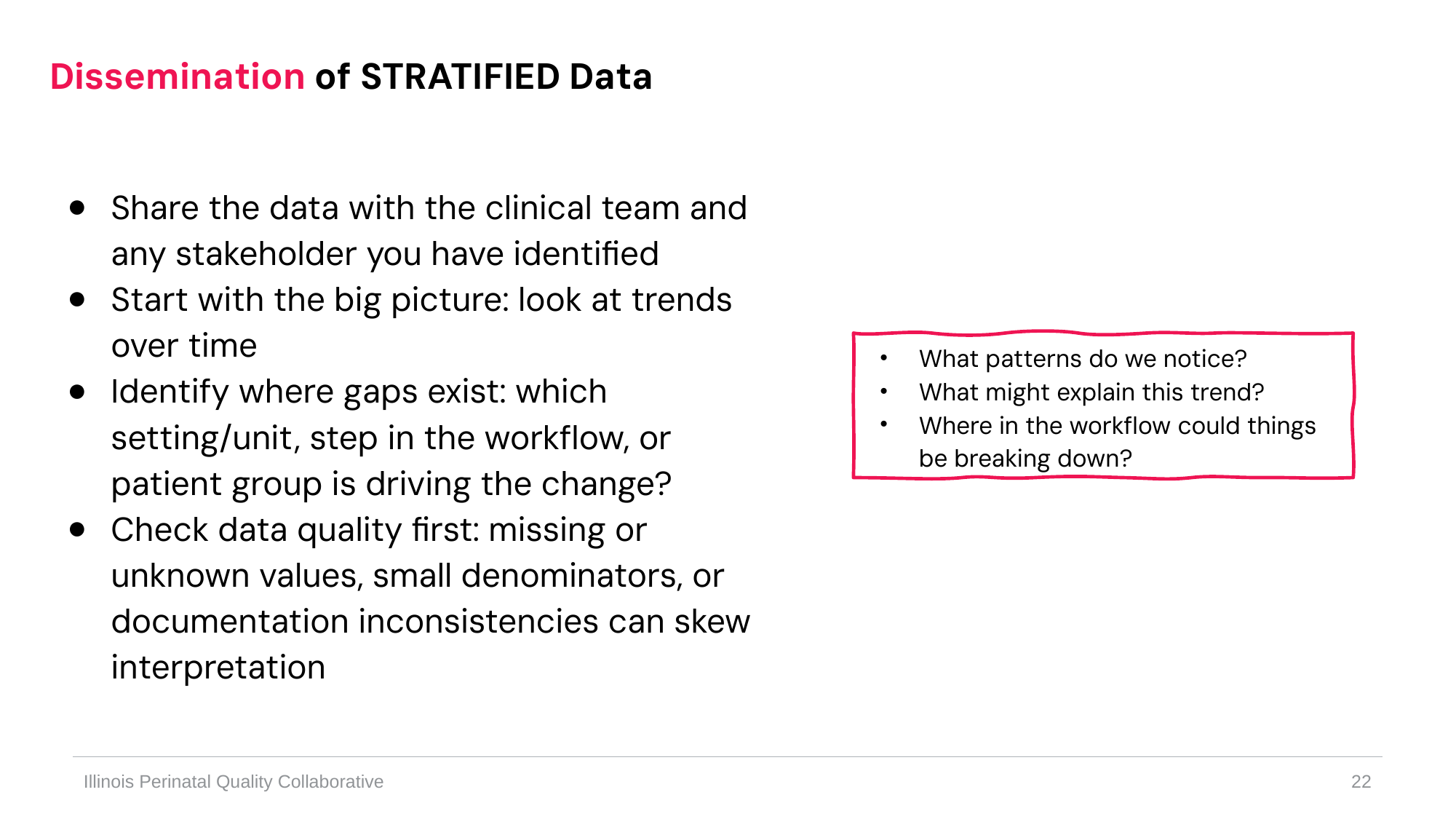

Dissemination of STRATIFIED Data
Share the data with the clinical team and any stakeholder you have identified
Start with the big picture: look at trends over time
Identify where gaps exist: which setting/unit, step in the workflow, or patient group is driving the change?
Check data quality first: missing or unknown values, small denominators, or documentation inconsistencies can skew interpretation
What patterns do we notice?
What might explain this trend?
Where in the workflow could things be breaking down?
Illinois Perinatal Quality Collaborative
22